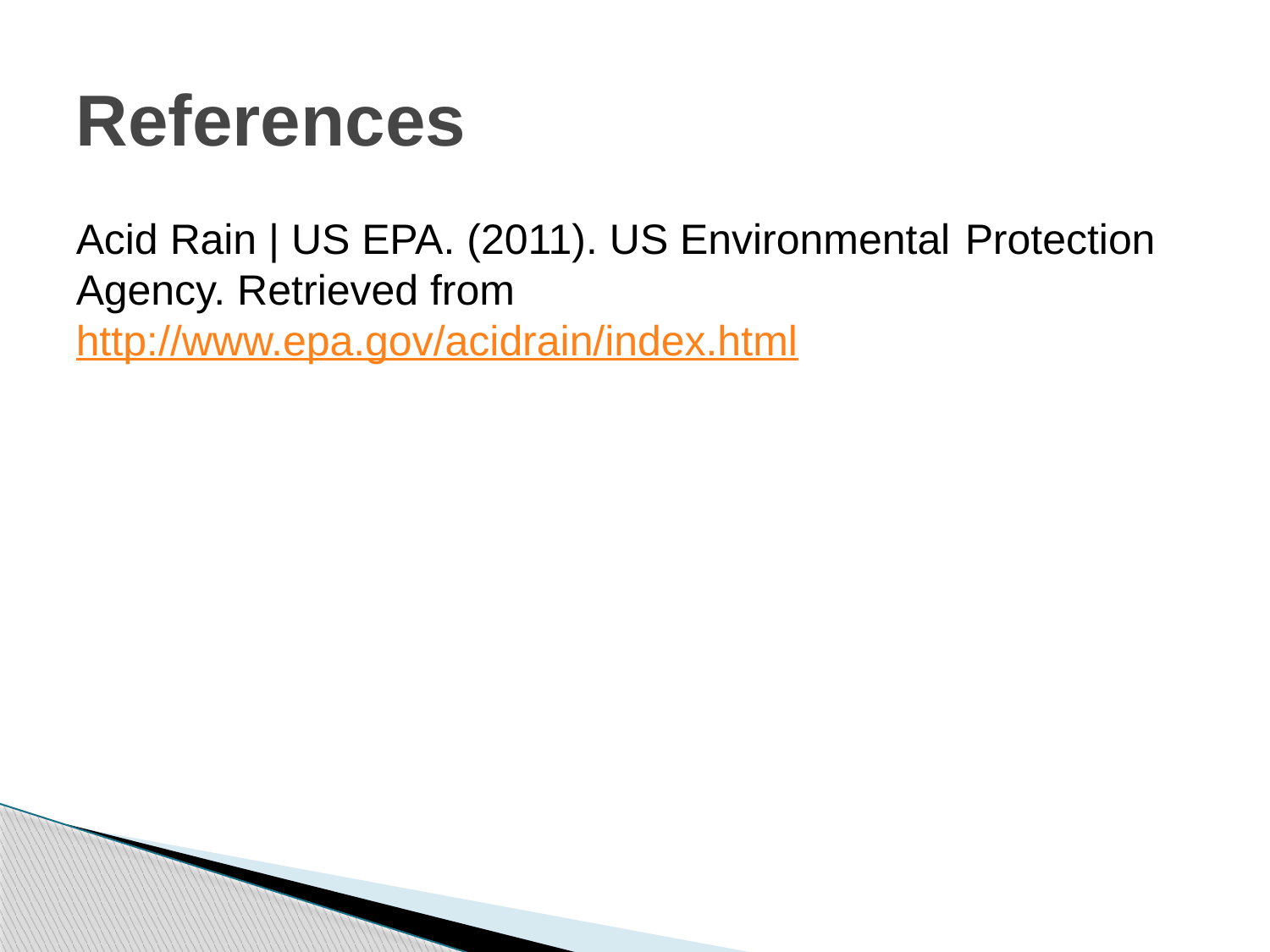

# References
Acid Rain | US EPA. (2011). US Environmental 	Protection Agency. Retrieved from 	http://www.epa.gov/acidrain/index.html